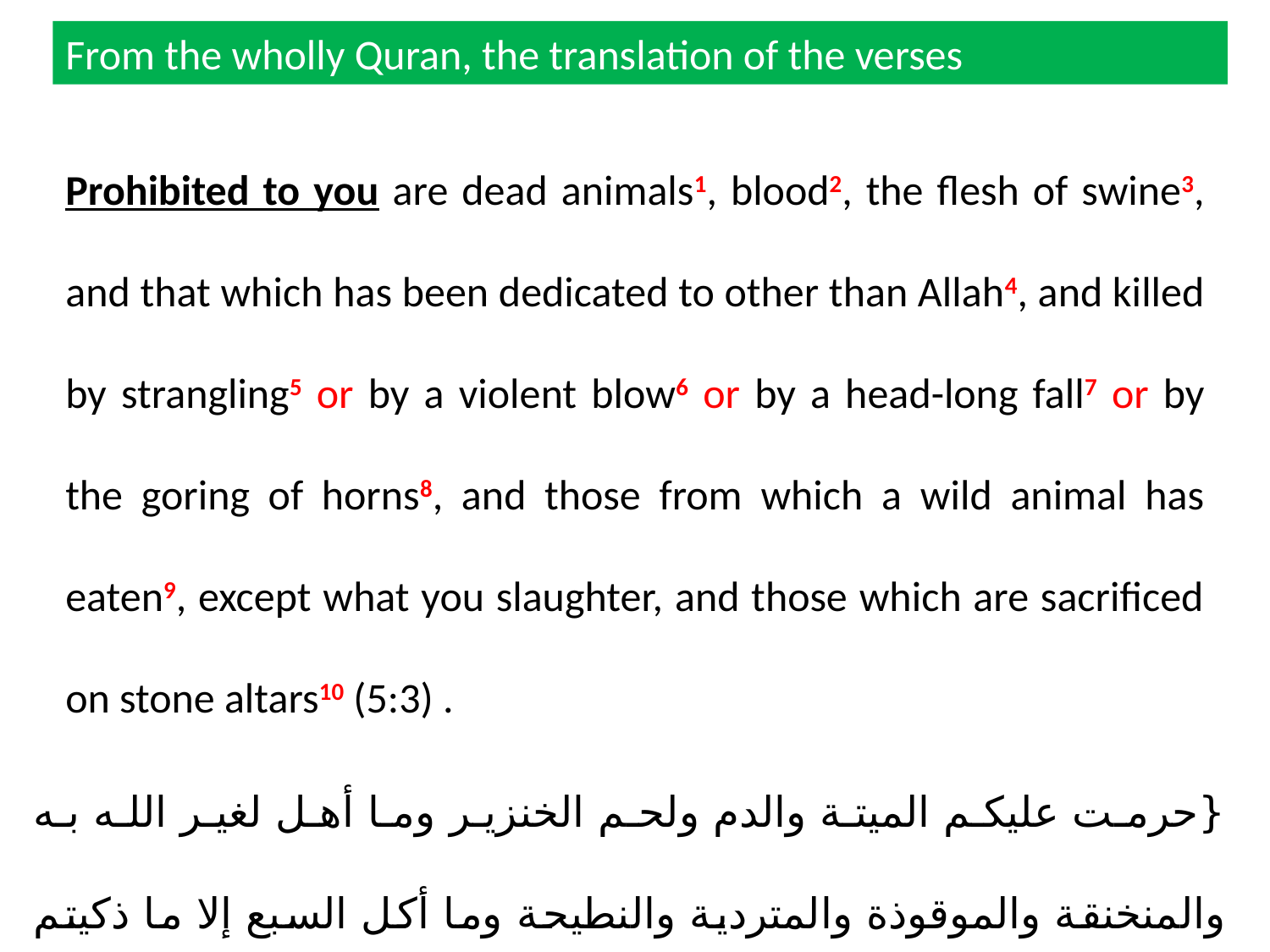

From the wholly Quran, the translation of the verses
Prohibited to you are dead animals1, blood2, the flesh of swine3, and that which has been dedicated to other than Allah4, and killed by strangling5 or by a violent blow6 or by a head-long fall7 or by the goring of horns8, and those from which a wild animal has eaten9, except what you slaughter, and those which are sacrificed on stone altars10 (5:3) .
{حرمت عليكم الميتة والدم ولحم الخنزير وما أهل لغير الله به والمنخنقة والموقوذة والمتردية والنطيحة وما أكل السبع إلا ما ذكيتم وما ذبح على النصب} (المائدة: 3).